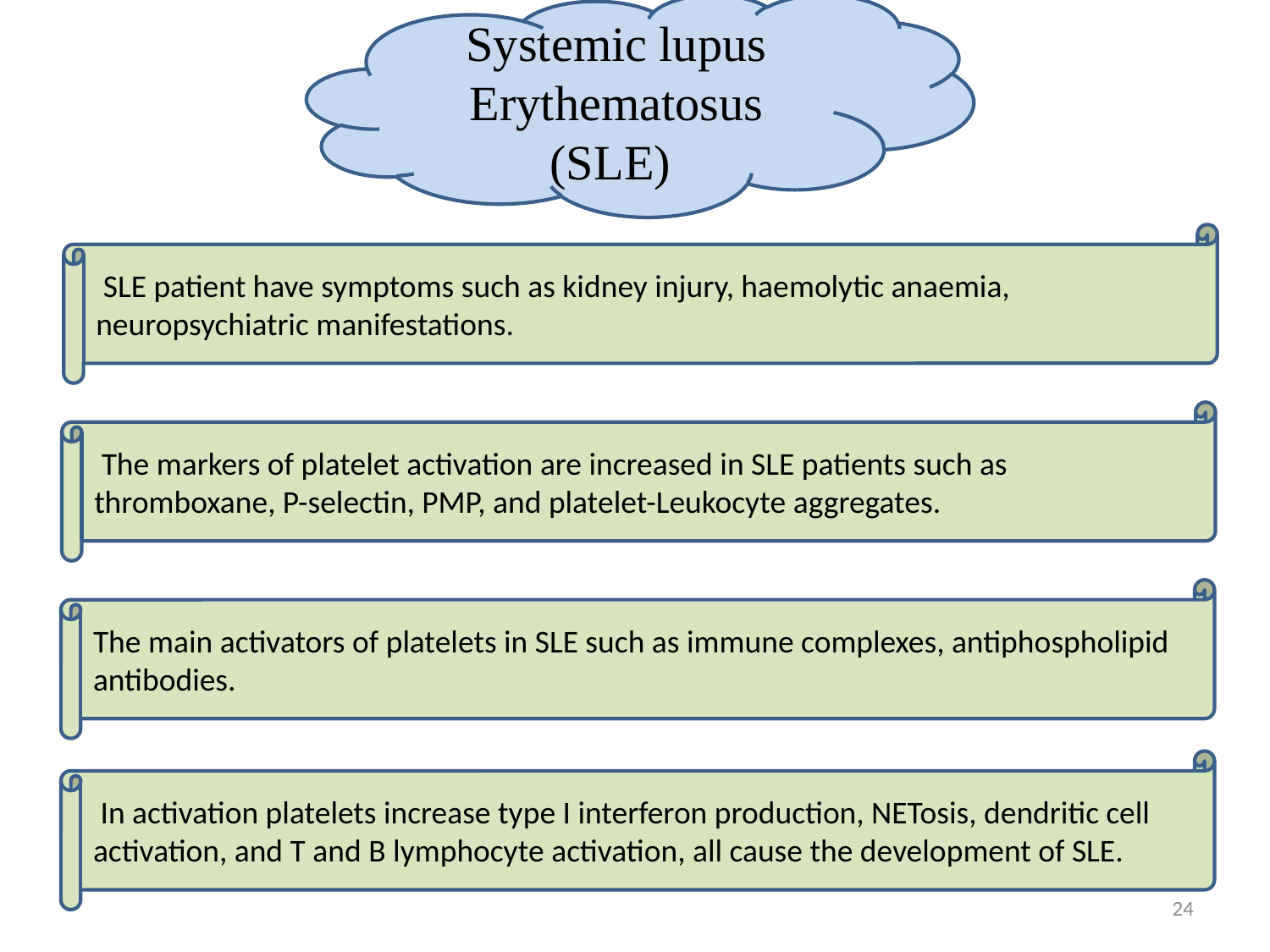

Systemic lupus Erythematosus (SLE)
 SLE patient have symptoms such as kidney injury, haemolytic anaemia, neuropsychiatric manifestations.
 The markers of platelet activation are increased in SLE patients such as thromboxane, P-selectin, PMP, and platelet-Leukocyte aggregates.
The main activators of platelets in SLE such as immune complexes, antiphospholipid antibodies.
 In activation platelets increase type I interferon production, NETosis, dendritic cell activation, and T and B lymphocyte activation, all cause the development of SLE.
24